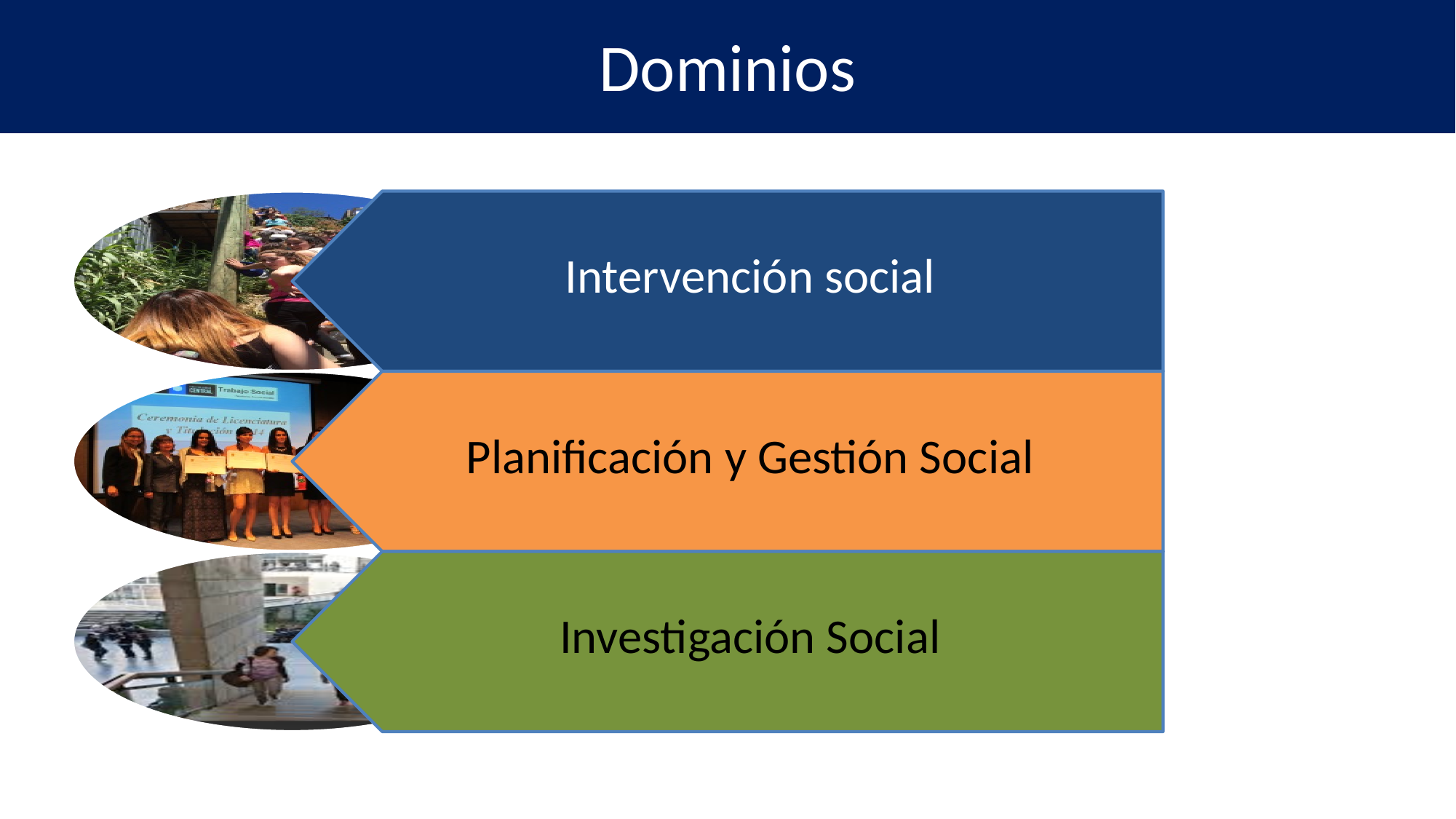

# Dominios
Intervención social
Planificación y Gestión Social
Investigación Social